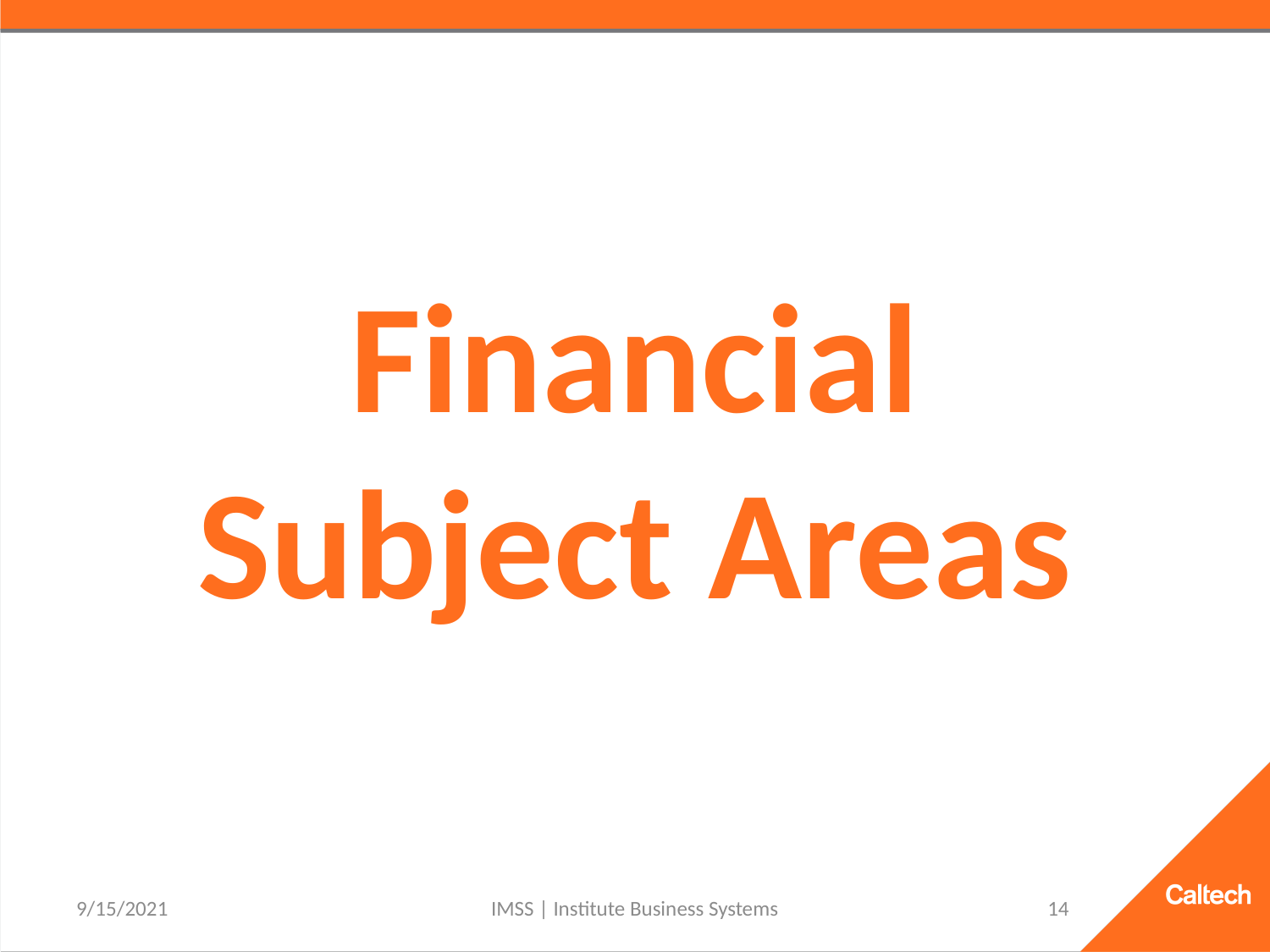

# Financial Subject Areas
9/15/2021
IMSS | Institute Business Systems
14